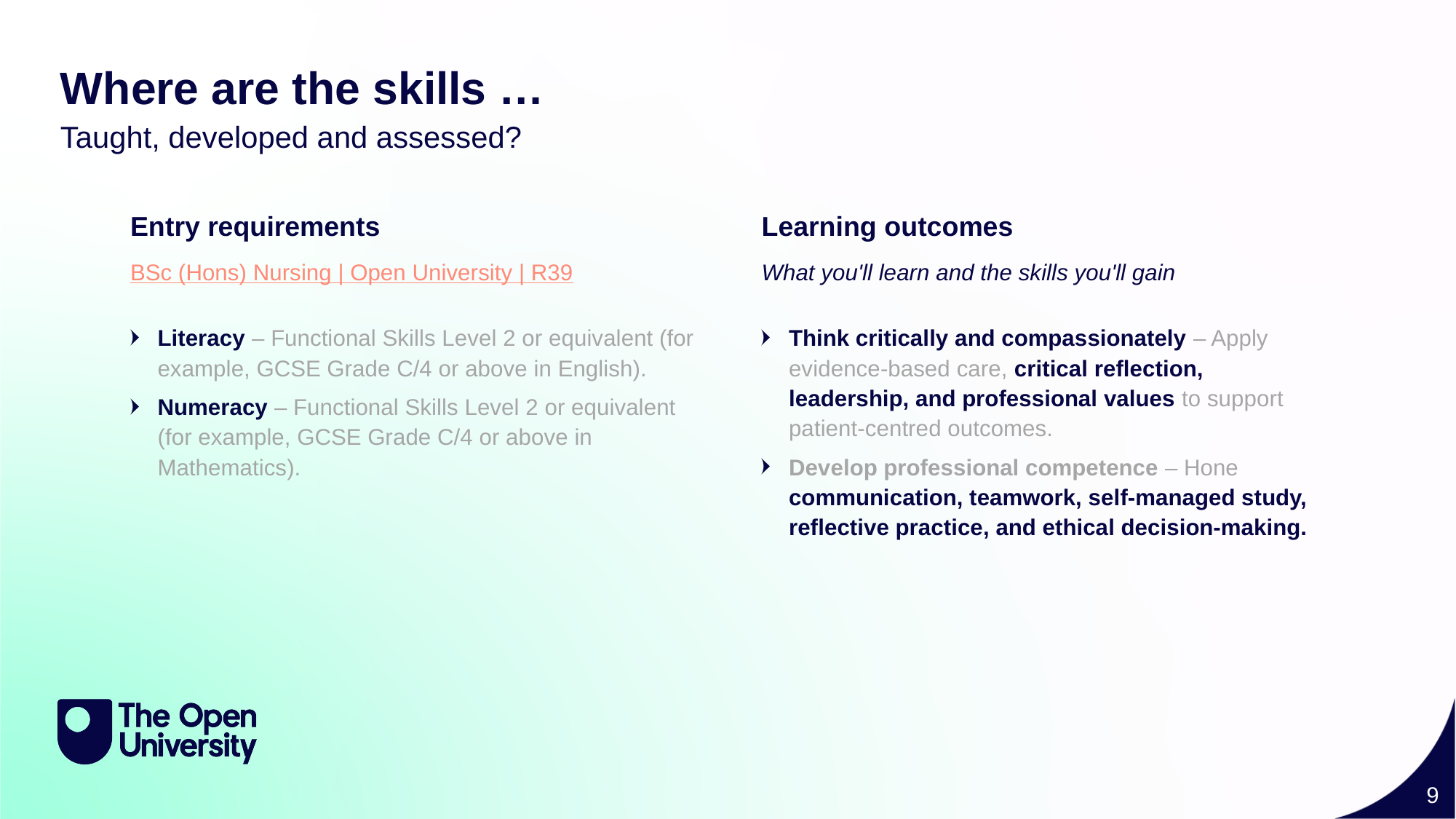

Where are the skills …
Taught, developed and assessed?
Entry requirements
Learning outcomes
BSc (Hons) Nursing | Open University | R39
What you'll learn and the skills you'll gain
Literacy – Functional Skills Level 2 or equivalent (for example, GCSE Grade C/4 or above in English).
Numeracy – Functional Skills Level 2 or equivalent (for example, GCSE Grade C/4 or above in Mathematics).

Think critically and compassionately – Apply evidence-based care, critical reflection, leadership, and professional values to support patient-centred outcomes.
Develop professional competence – Hone communication, teamwork, self-managed study, reflective practice, and ethical decision-making.